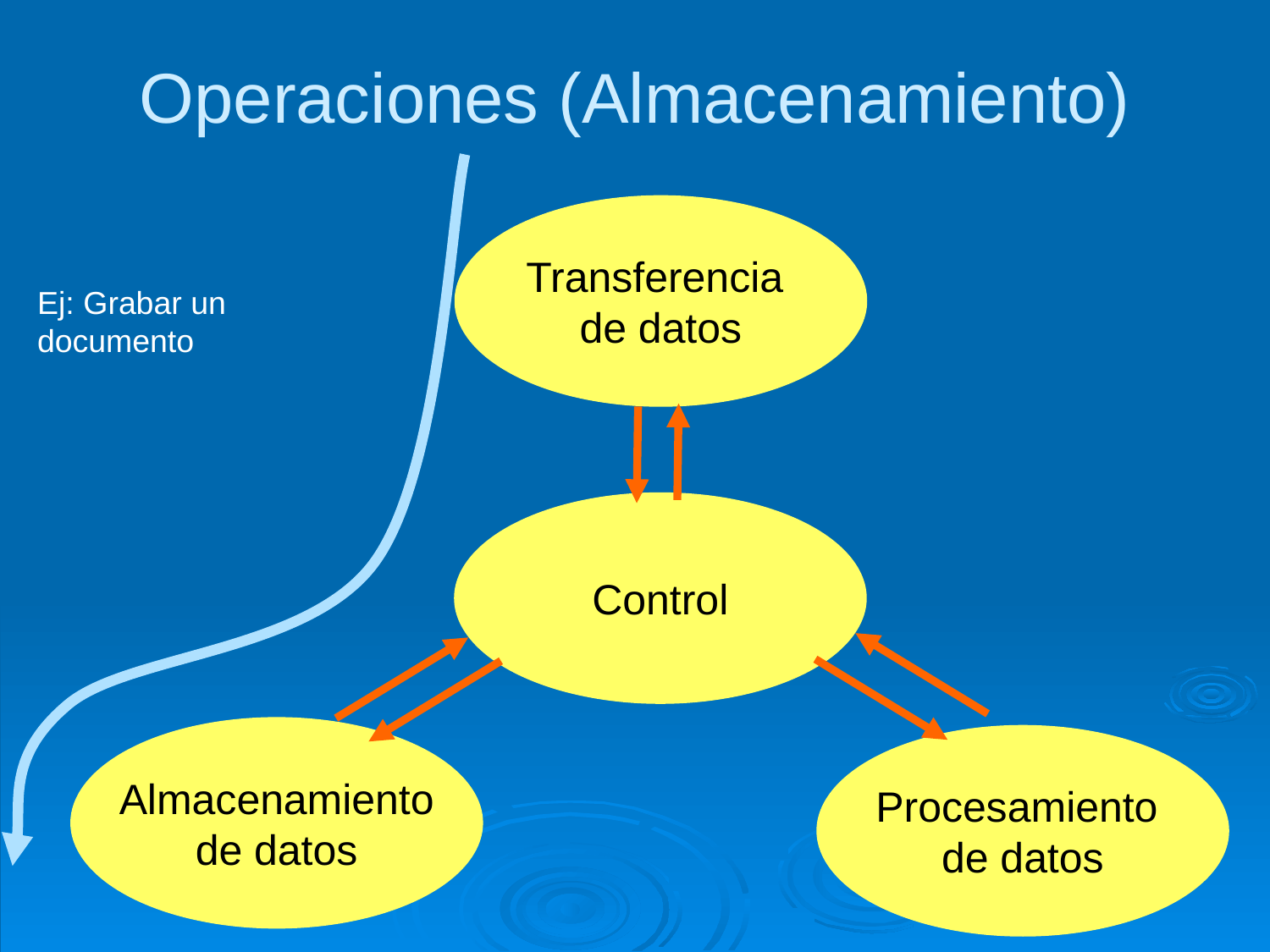

# Operaciones (Almacenamiento)

Transferencia
de datos
Ej: Grabar un documento

Control

Almacenamiento
de datos
Procesamiento
de datos